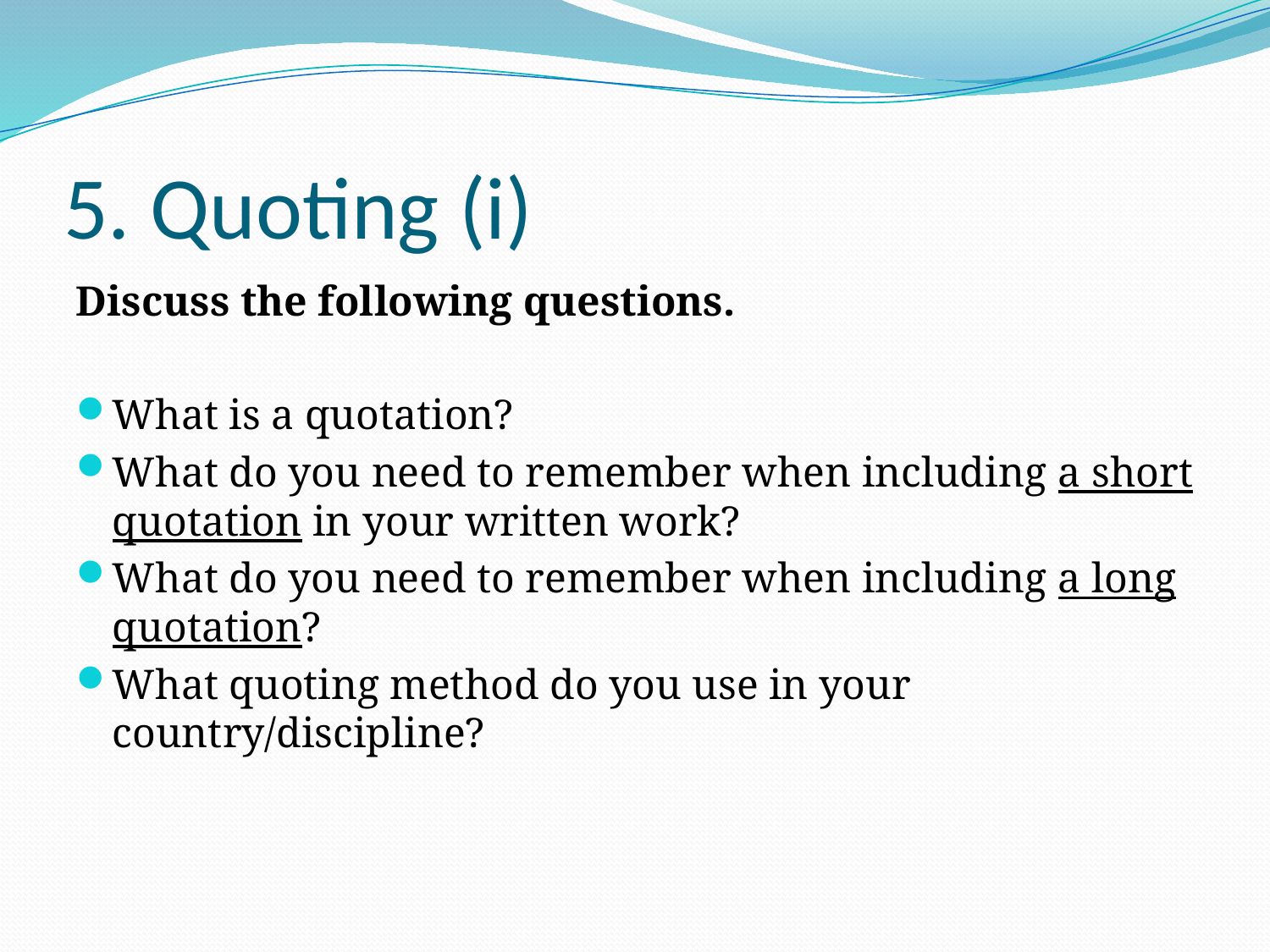

# 5. Quoting (i)
Discuss the following questions.

What is a quotation?
What do you need to remember when including a short quotation in your written work?
What do you need to remember when including a long quotation?
What quoting method do you use in your country/discipline?